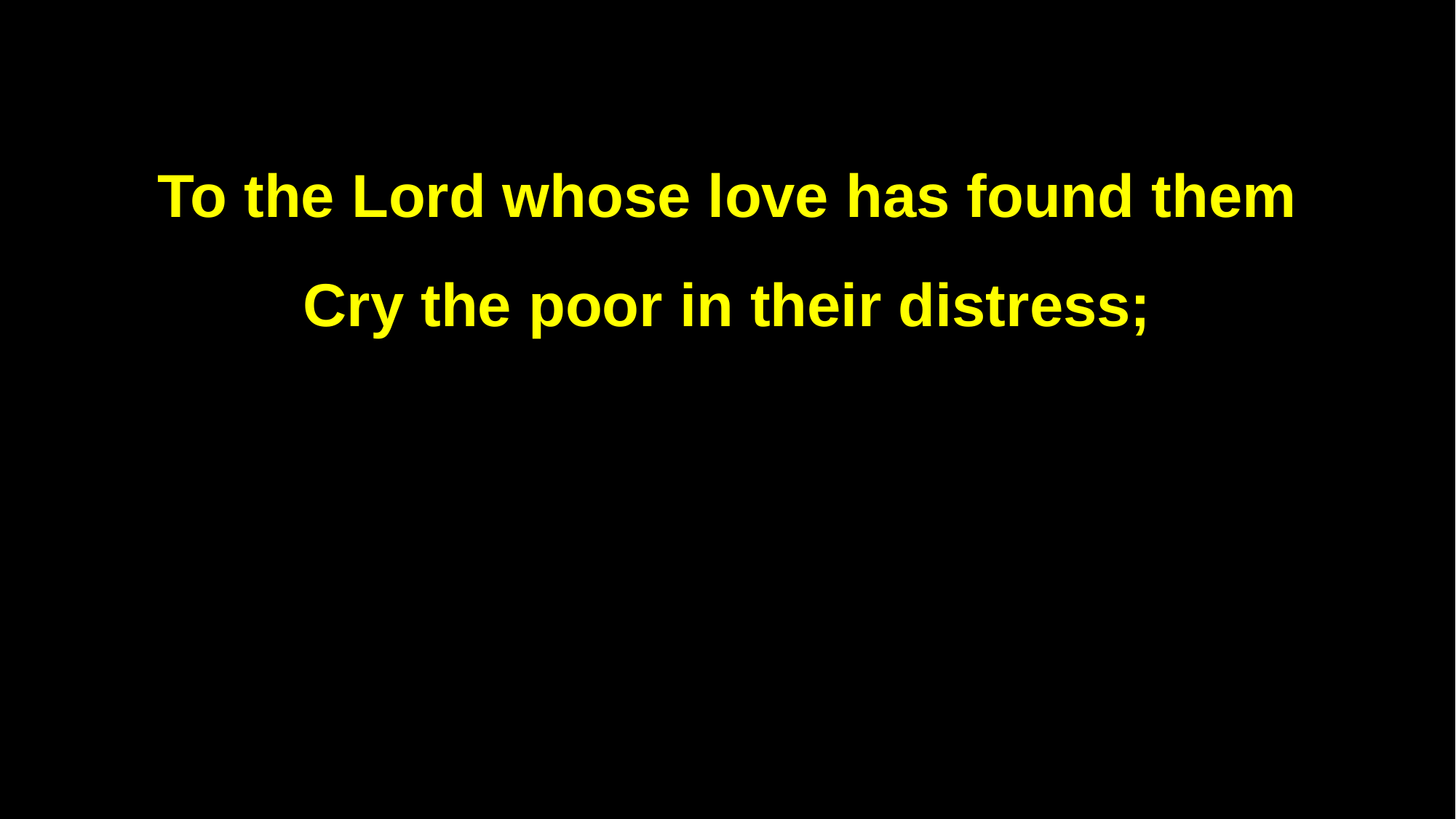

To the Lord whose love has found them
Cry the poor in their distress;